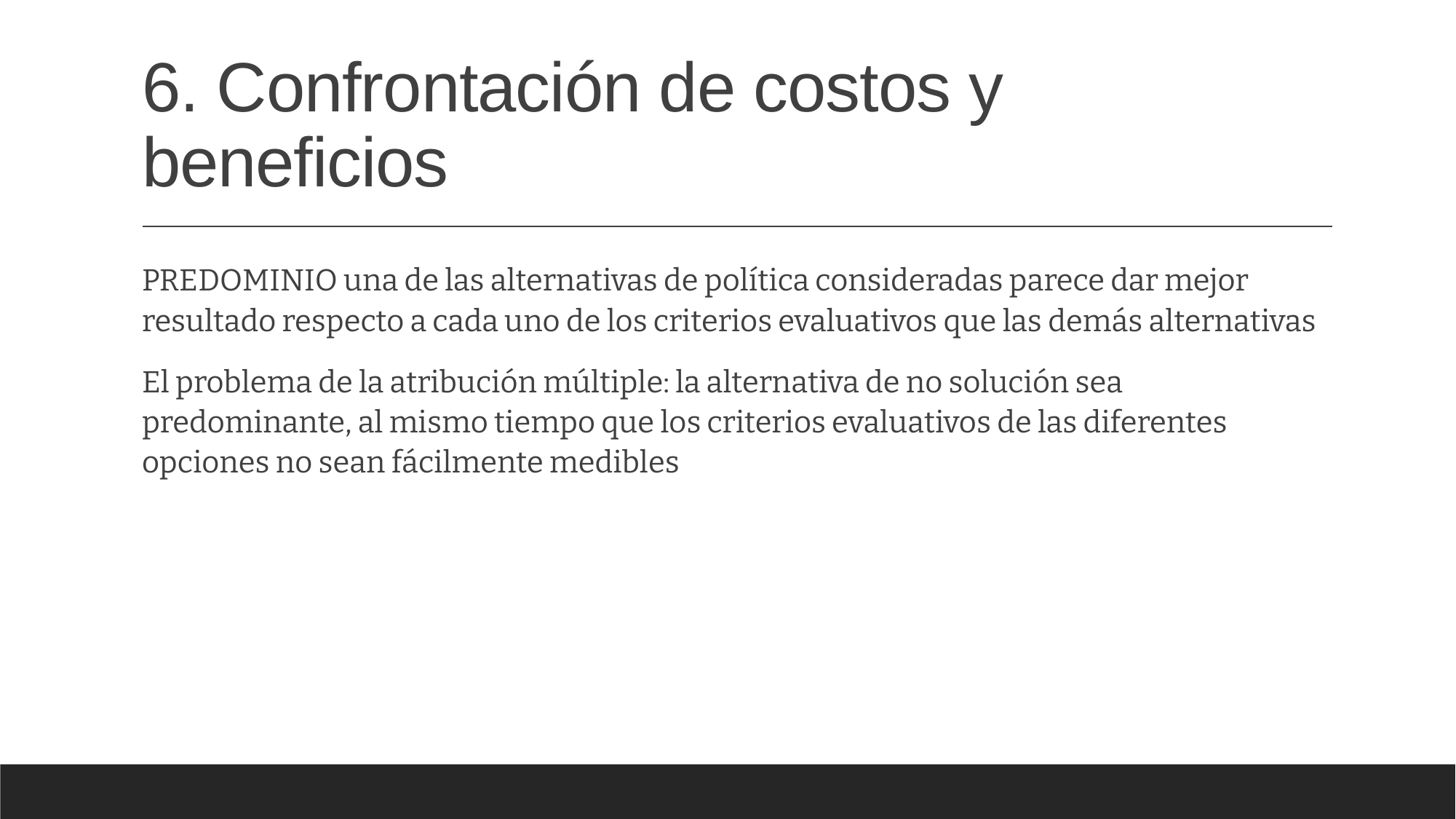

# 6. Confrontación de costos y beneficios
PREDOMINIO una de las alternativas de política consideradas parece dar mejor resultado respecto a cada uno de los criterios evaluativos que las demás alternativas
El problema de la atribución múltiple: la alternativa de no solución sea predominante, al mismo tiempo que los criterios evaluativos de las diferentes opciones no sean fácilmente medibles